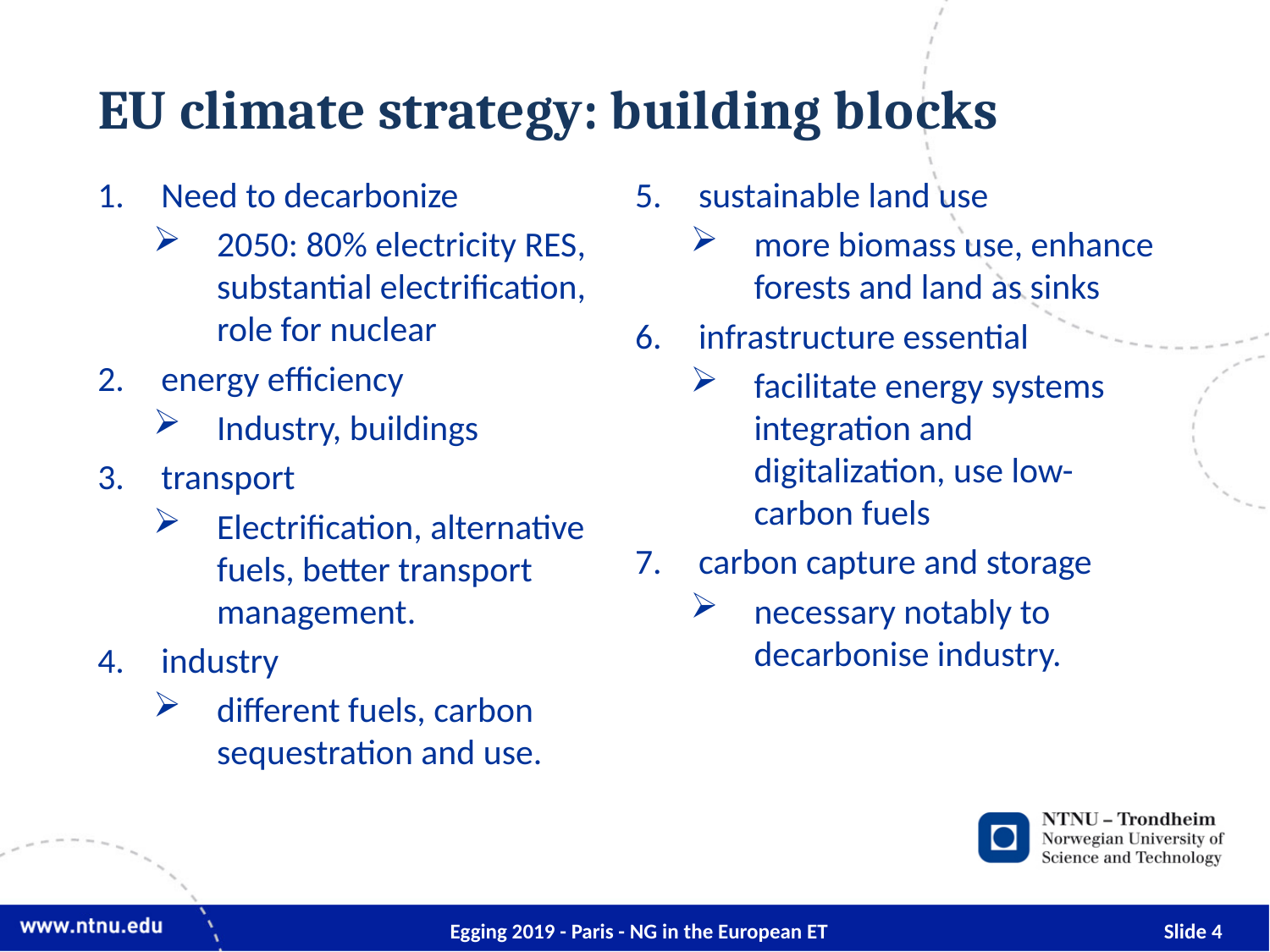

# EU climate strategy: building blocks
Need to decarbonize
2050: 80% electricity RES, substantial electrification, role for nuclear
energy efficiency
Industry, buildings
transport
Electrification, alternative fuels, better transport management.
industry
different fuels, carbon sequestration and use.
sustainable land use
more biomass use, enhance forests and land as sinks
infrastructure essential
facilitate energy systems integration and  digitalization, use low-carbon fuels
carbon capture and storage
necessary notably to decarbonise industry.
Egging 2019 - Paris - NG in the European ET
Slide 4